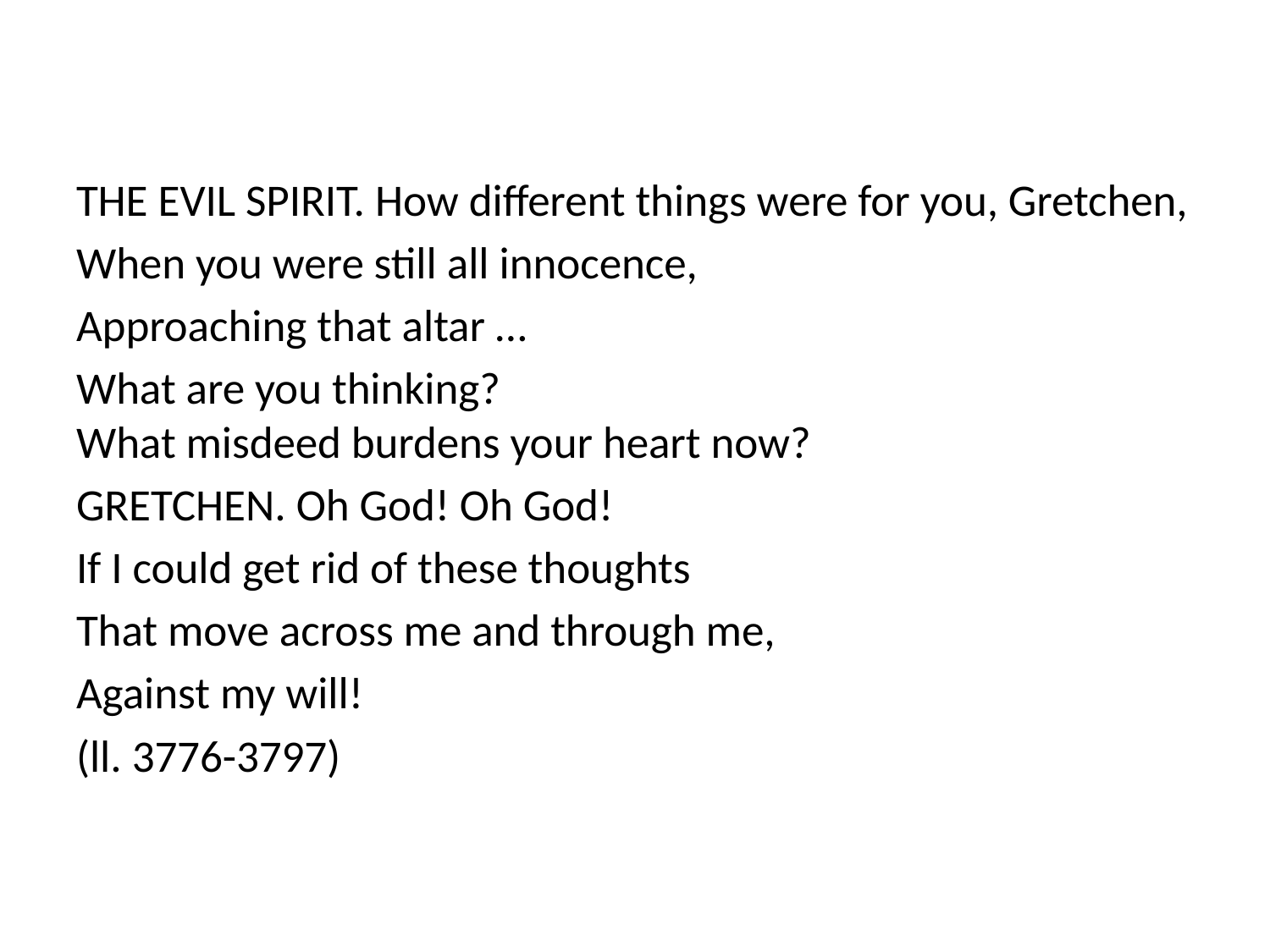

#
THE EVIL SPIRIT. How different things were for you, Gretchen,
When you were still all innocence,
Approaching that altar …
What are you thinking?
What misdeed burdens your heart now?
GRETCHEN. Oh God! Oh God!
If I could get rid of these thoughts
That move across me and through me,
Against my will!
(ll. 3776-3797)